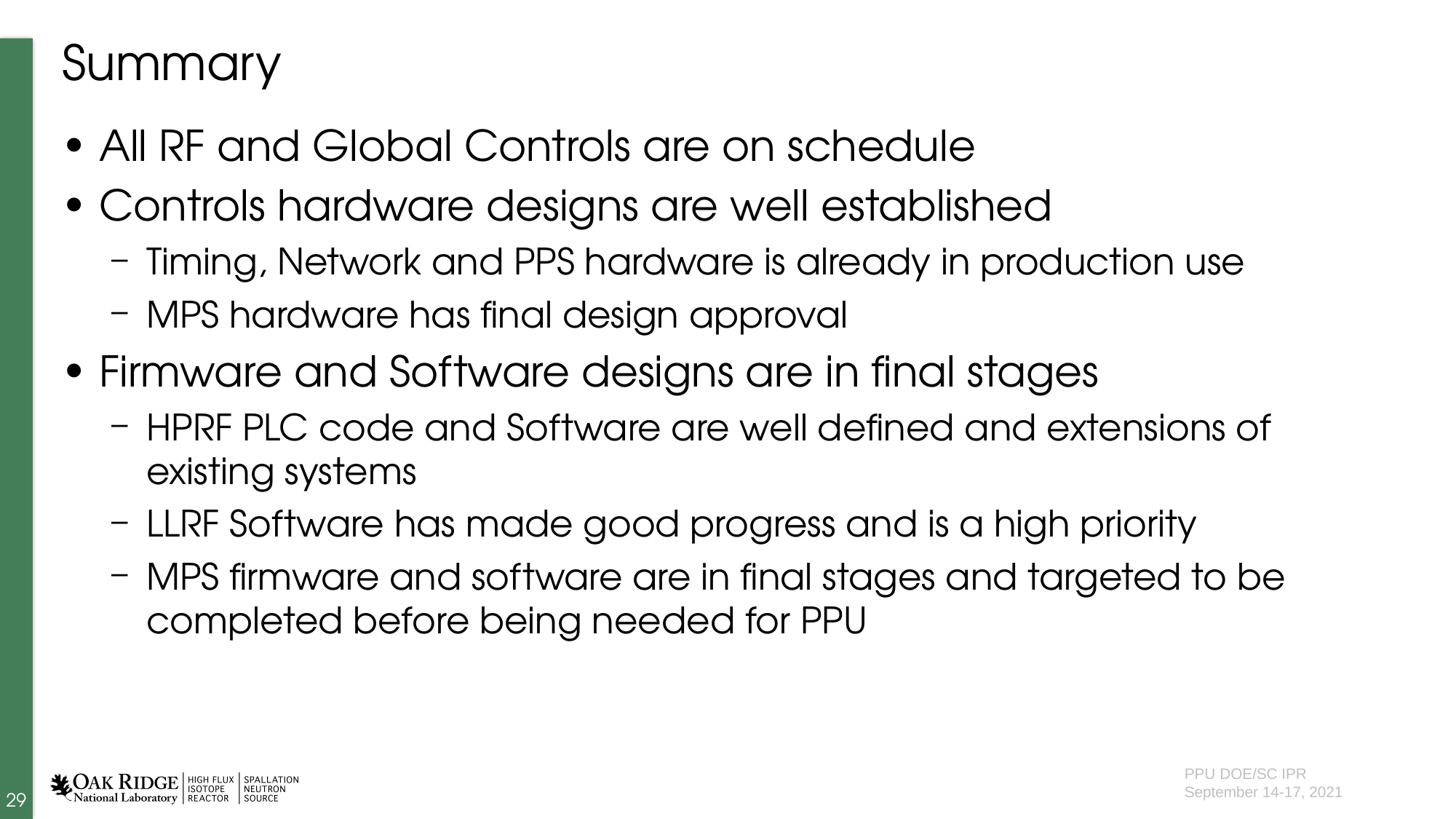

# Summary
All RF and Global Controls are on schedule
Controls hardware designs are well established
Timing, Network and PPS hardware is already in production use
MPS hardware has final design approval
Firmware and Software designs are in final stages
HPRF PLC code and Software are well defined and extensions of existing systems
LLRF Software has made good progress and is a high priority
MPS firmware and software are in final stages and targeted to be completed before being needed for PPU